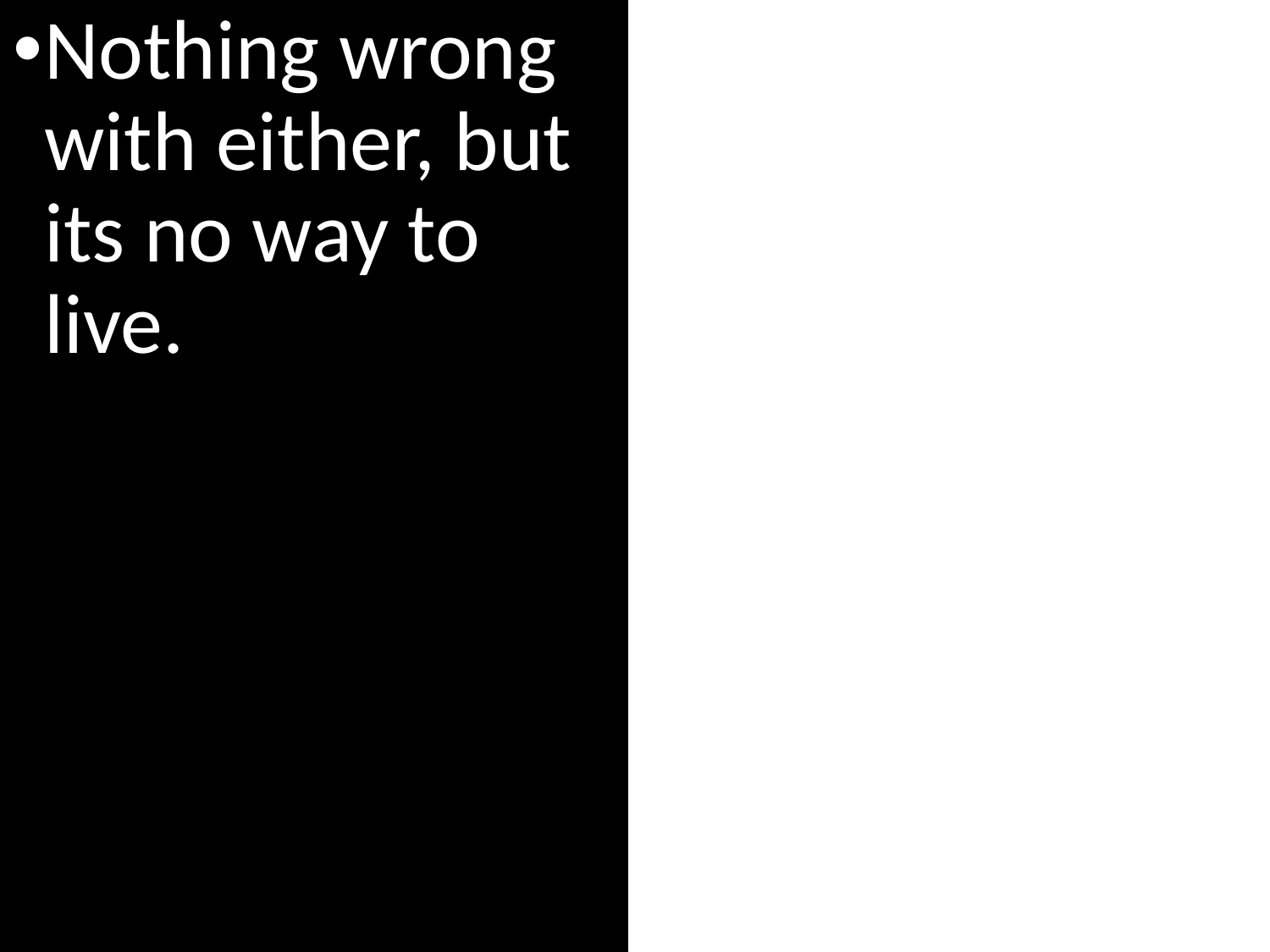

Nothing wrong with either, but its no way to live.